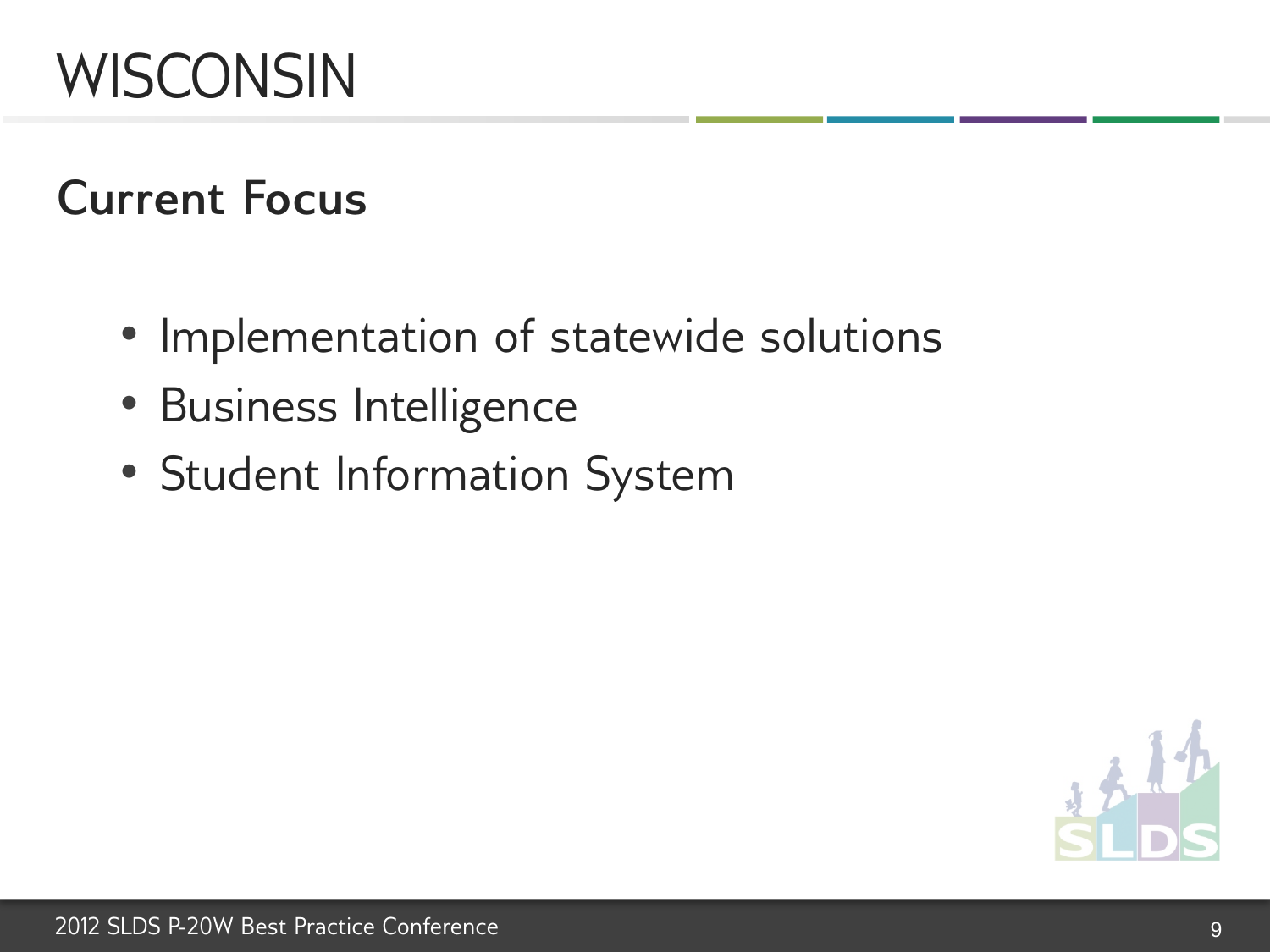

# Wisconsin
Current Focus

Implementation of statewide solutions
Business Intelligence
Student Information System

9